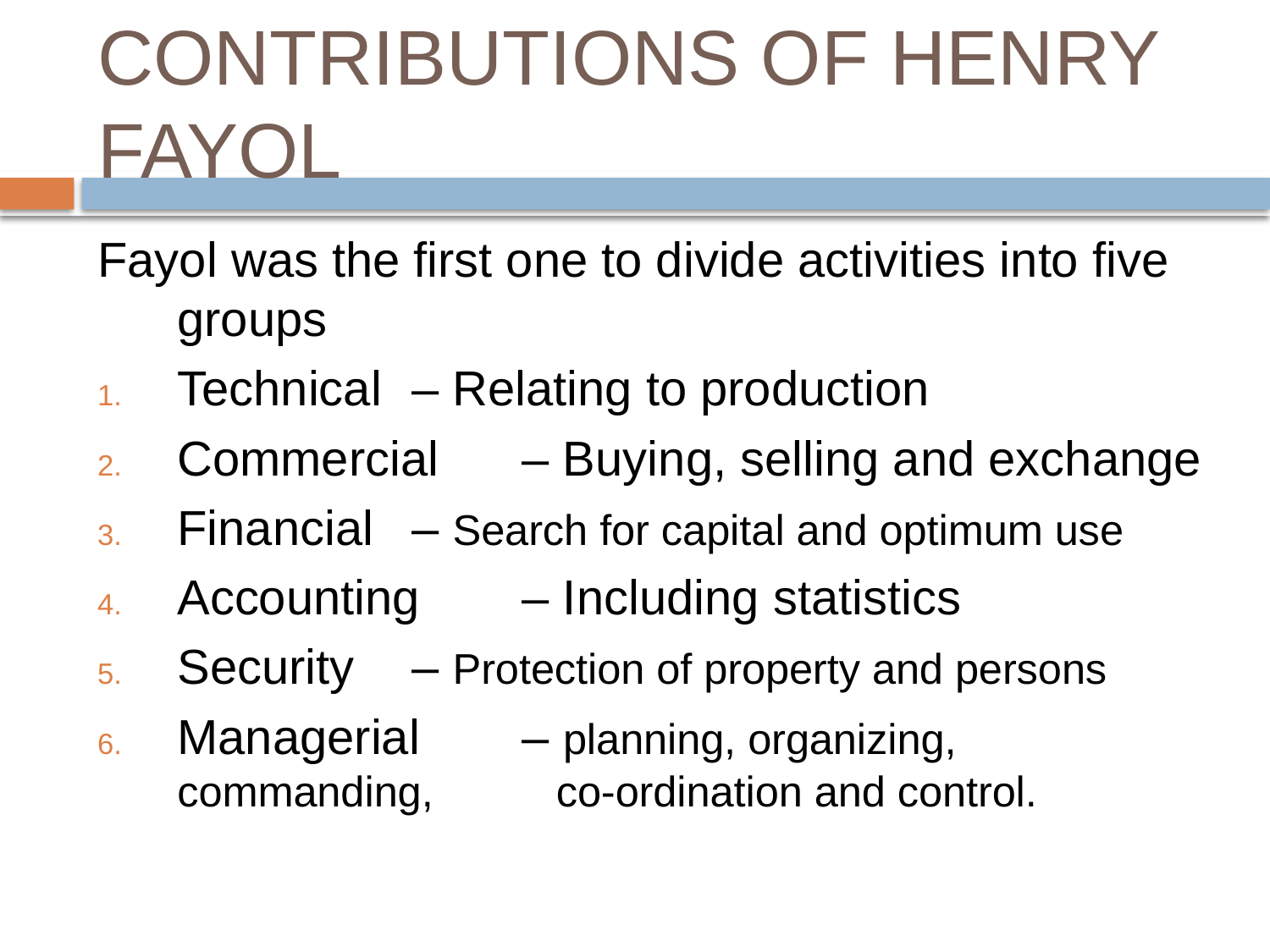

# CONTRIBUTIONS OF HENRY FAYOL
Fayol was the first one to divide activities into five groups
Technical	 – Relating to production
Commercial	 – Buying, selling and exchange
Financial 	 – Search for capital and optimum use
Accounting 	 – Including statistics
Security	 – Protection of property and persons
Managerial 	 – planning, organizing, commanding, 			    co-ordination and control.